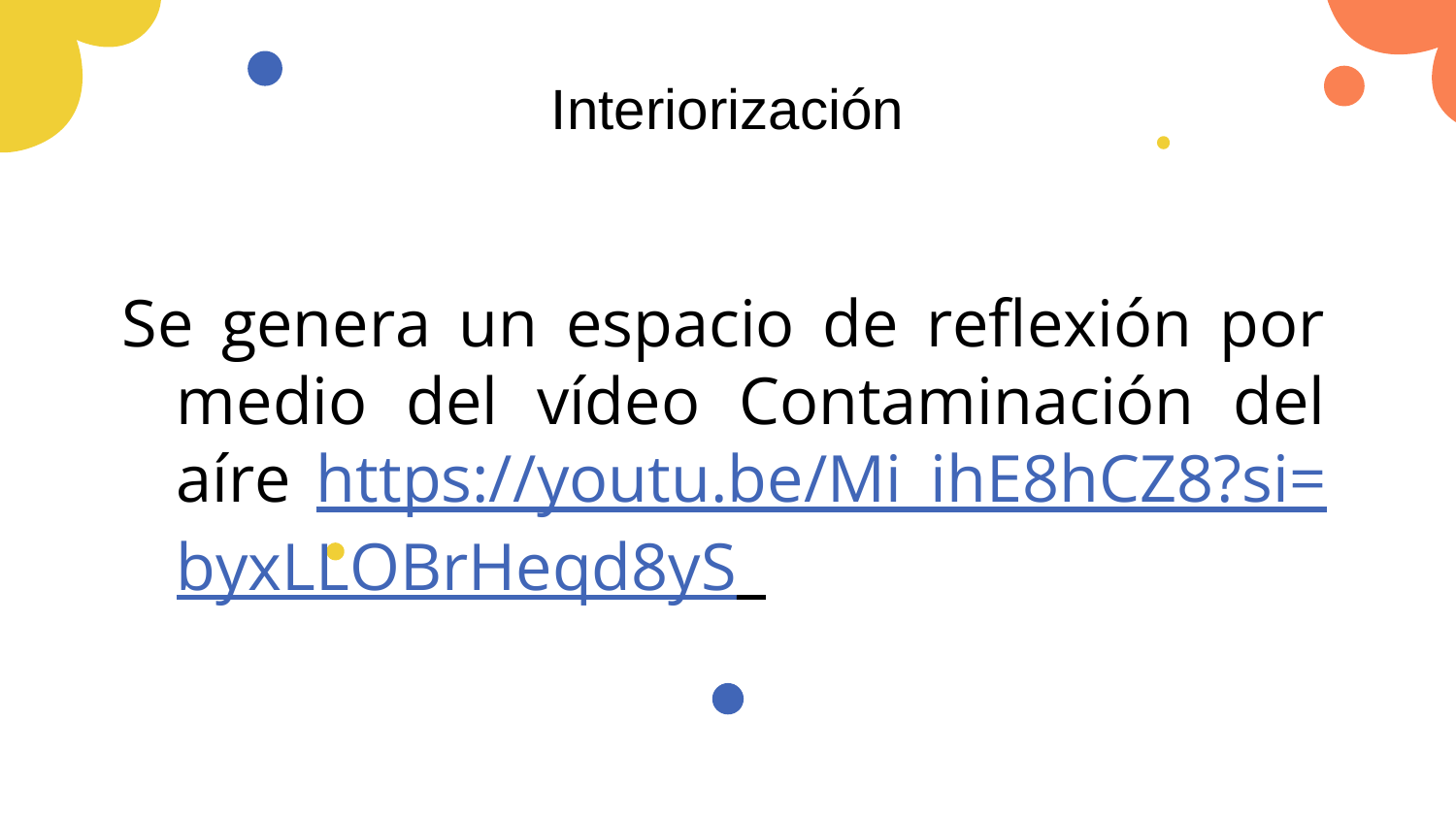

# Interiorización
Se genera un espacio de reflexión por medio del vídeo Contaminación del aíre https://youtu.be/Mi_ihE8hCZ8?si=byxLLOBrHeqd8yS_